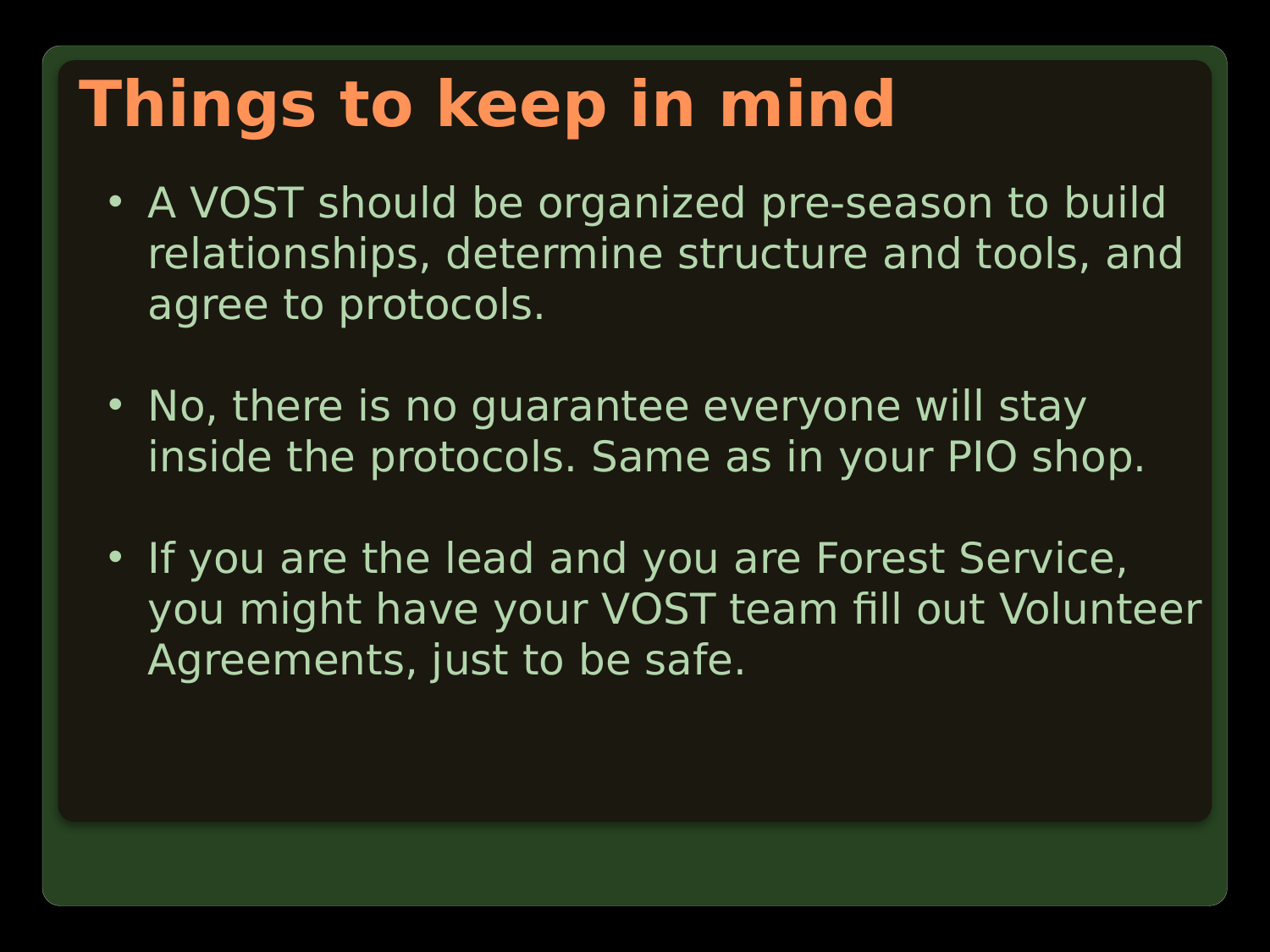

# Things to keep in mind
A VOST should be organized pre-season to build relationships, determine structure and tools, and agree to protocols.

No, there is no guarantee everyone will stay inside the protocols. Same as in your PIO shop.

If you are the lead and you are Forest Service, you might have your VOST team fill out Volunteer Agreements, just to be safe.